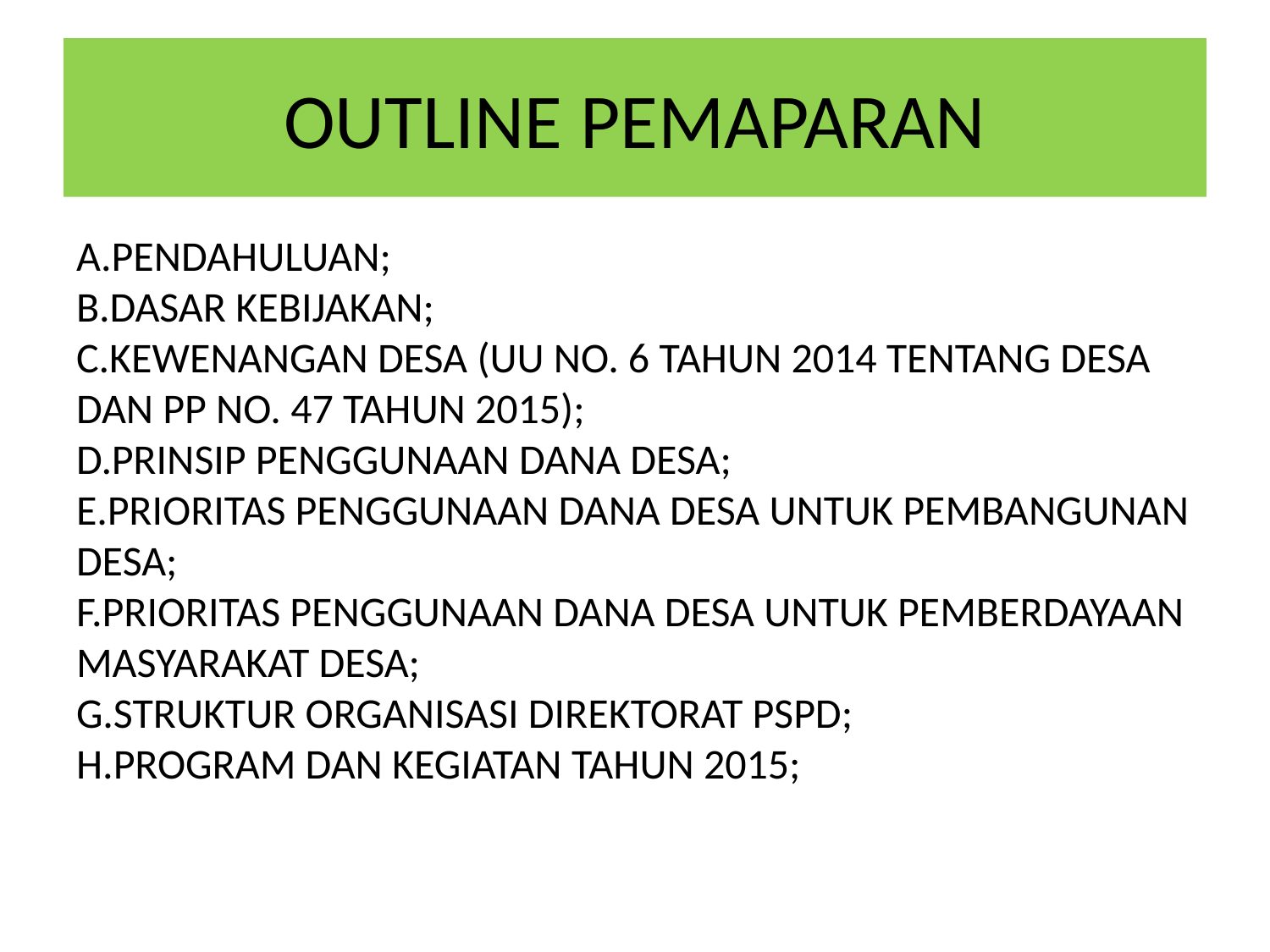

# OUTLINE PEMAPARAN
PENDAHULUAN;
DASAR KEBIJAKAN;
KEWENANGAN DESA (UU NO. 6 TAHUN 2014 TENTANG DESA DAN PP NO. 47 TAHUN 2015);
PRINSIP PENGGUNAAN DANA DESA;
PRIORITAS PENGGUNAAN DANA DESA UNTUK PEMBANGUNAN DESA;
PRIORITAS PENGGUNAAN DANA DESA UNTUK PEMBERDAYAAN MASYARAKAT DESA;
STRUKTUR ORGANISASI DIREKTORAT PSPD;
PROGRAM DAN KEGIATAN TAHUN 2015;